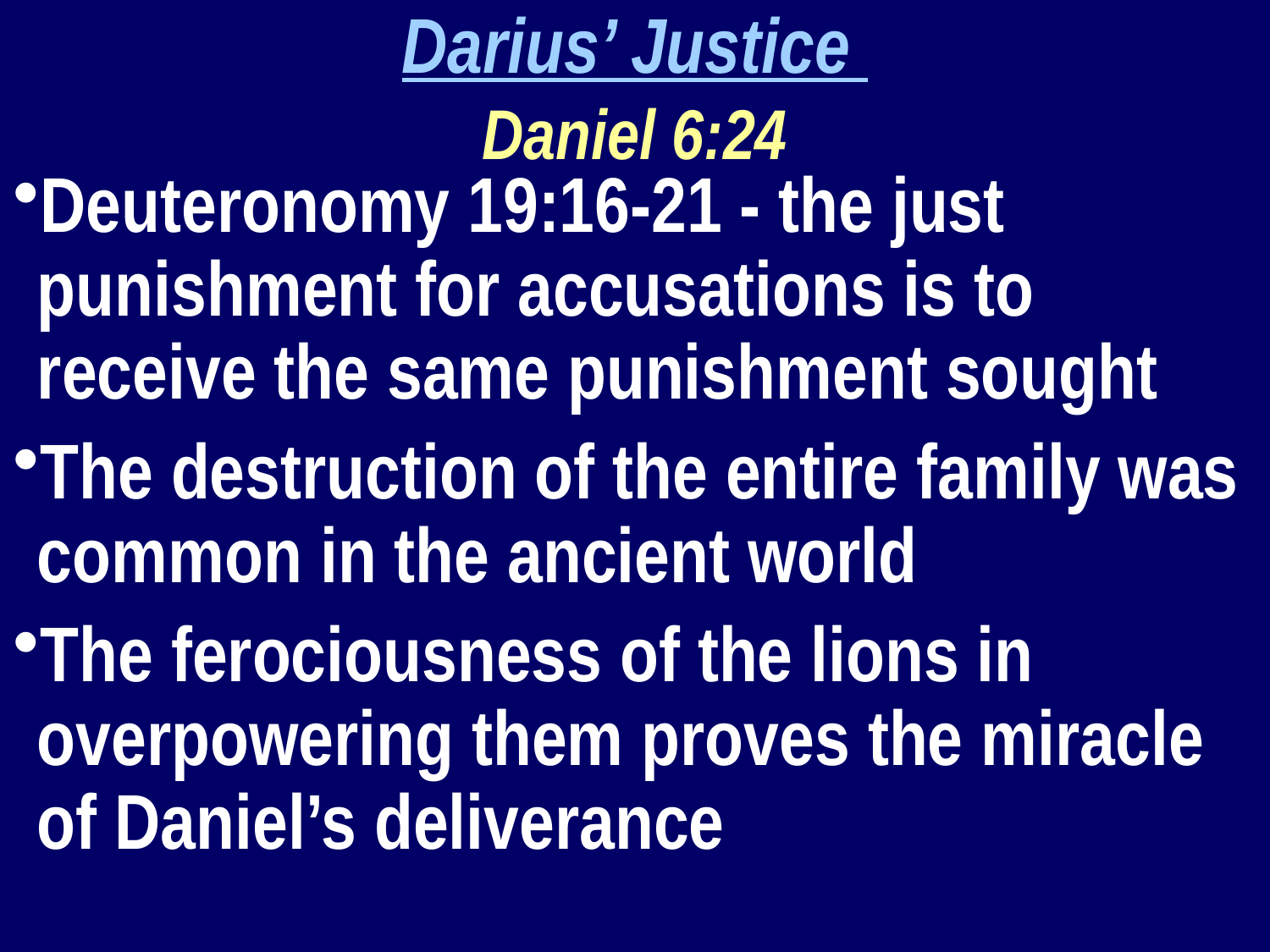

Darius’ Justice
Daniel 6:24
Deuteronomy 19:16-21 - the just punishment for accusations is to receive the same punishment sought
The destruction of the entire family was common in the ancient world
The ferociousness of the lions in overpowering them proves the miracle of Daniel’s deliverance